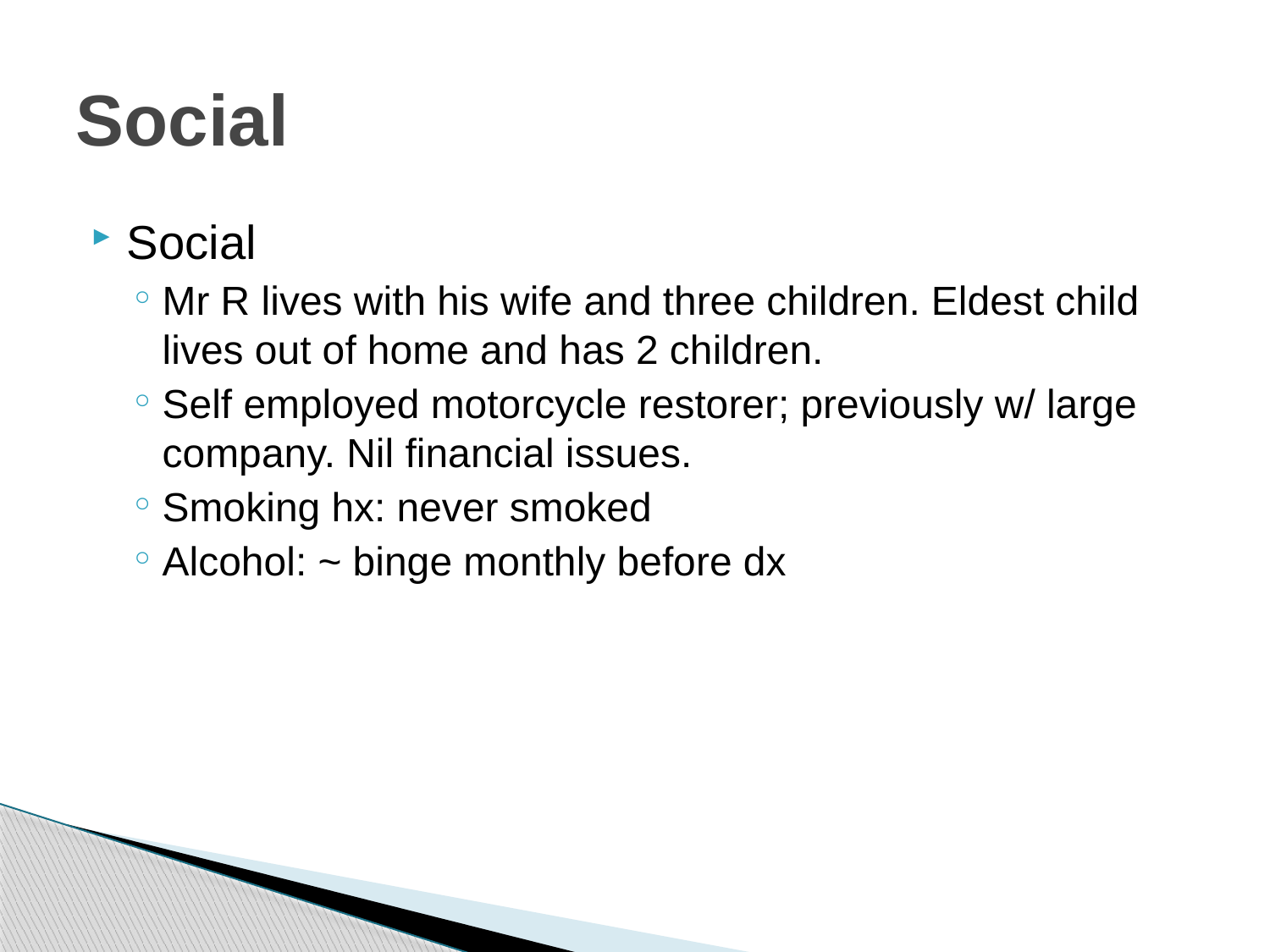

# Social
Social
Mr R lives with his wife and three children. Eldest child lives out of home and has 2 children.
Self employed motorcycle restorer; previously w/ large company. Nil financial issues.
Smoking hx: never smoked
Alcohol: ~ binge monthly before dx